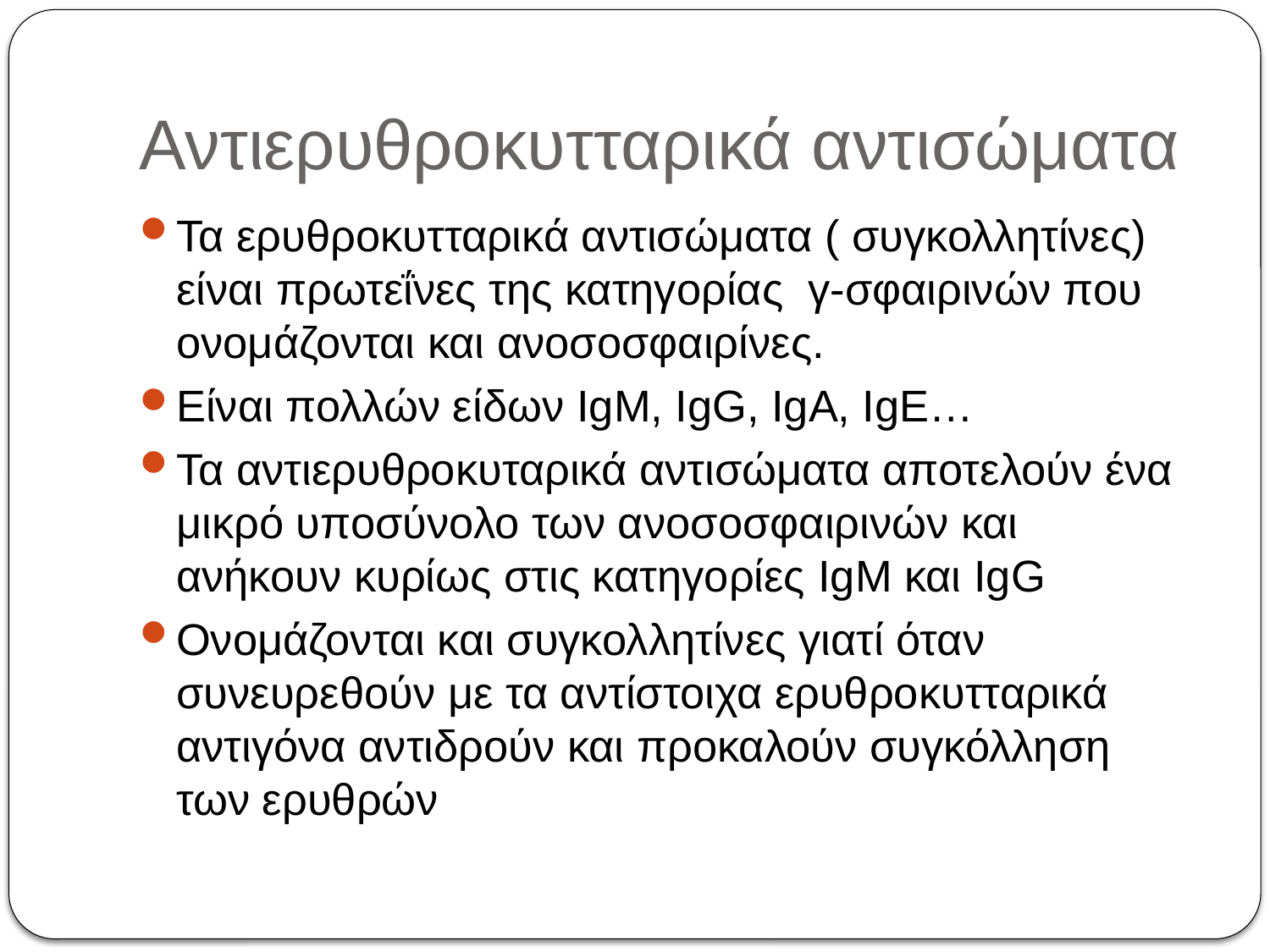

# Αντιερυθροκυτταρικά αντισώματα
Τα ερυθροκυτταρικά αντισώματα ( συγκολλητίνες) είναι πρωτεΐνες της κατηγορίας  γ-σφαιρινών που ονομάζονται και ανοσοσφαιρίνες.
Είναι πολλών είδων IgM, IgG, IgA, IgE…
Τα αντιερυθροκυταρικά αντισώματα αποτελούν ένα μικρό υποσύνολο των ανοσοσφαιρινών και ανήκουν κυρίως στις κατηγορίες IgM και IgG
Ονομάζονται και συγκολλητίνες γιατί όταν συνευρεθούν με τα αντίστοιχα ερυθροκυτταρικά αντιγόνα αντιδρούν και προκαλούν συγκόλληση των ερυθρών